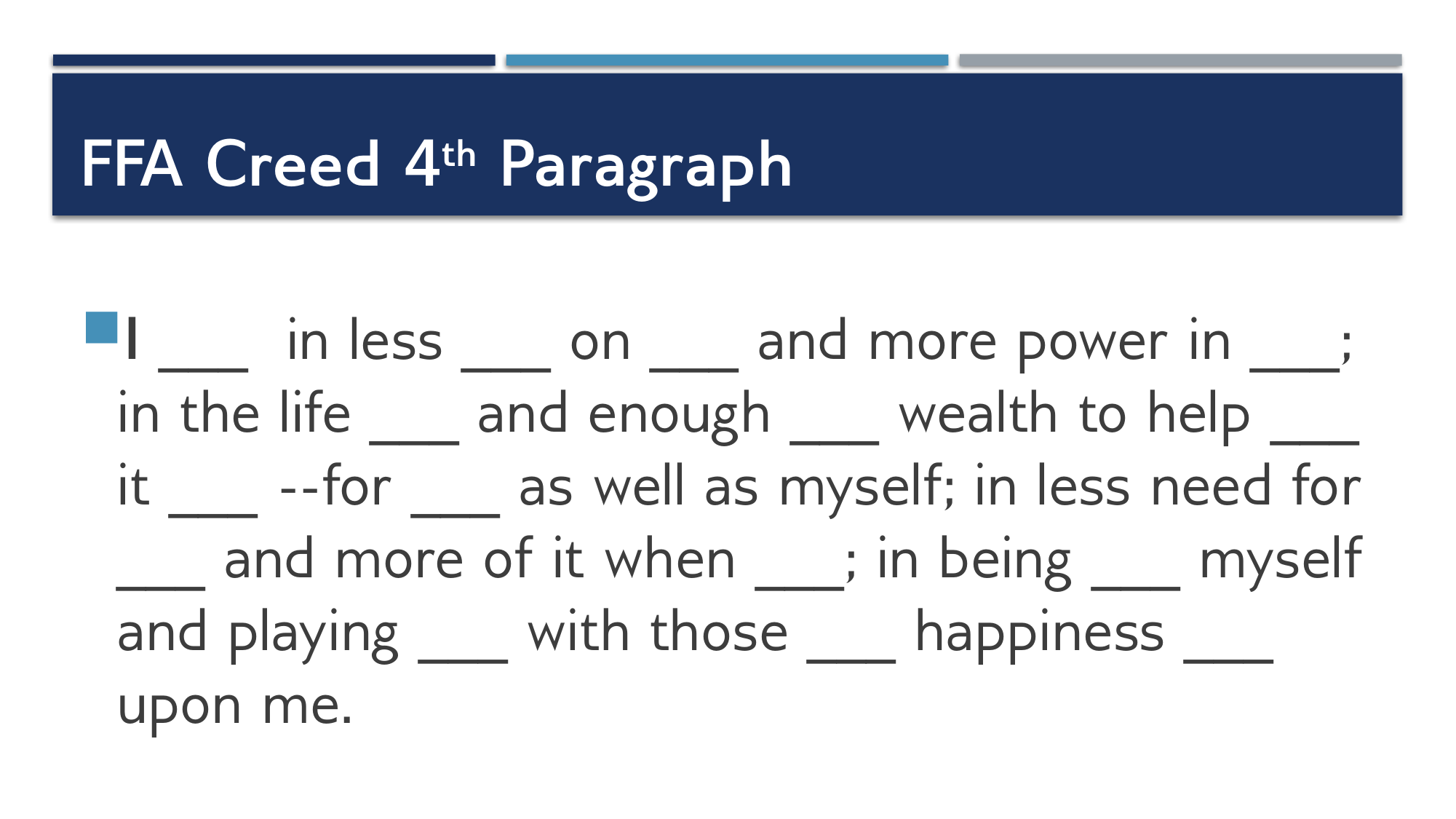

# FFA Creed 4th Paragraph
I ___  in less ___ on ___ and more power in ___; in the life ___ and enough ___ wealth to help ___ it ___ --for ___ as well as myself; in less need for ___ and more of it when ___; in being ___ myself and playing ___ with those ___ happiness ___ upon me.